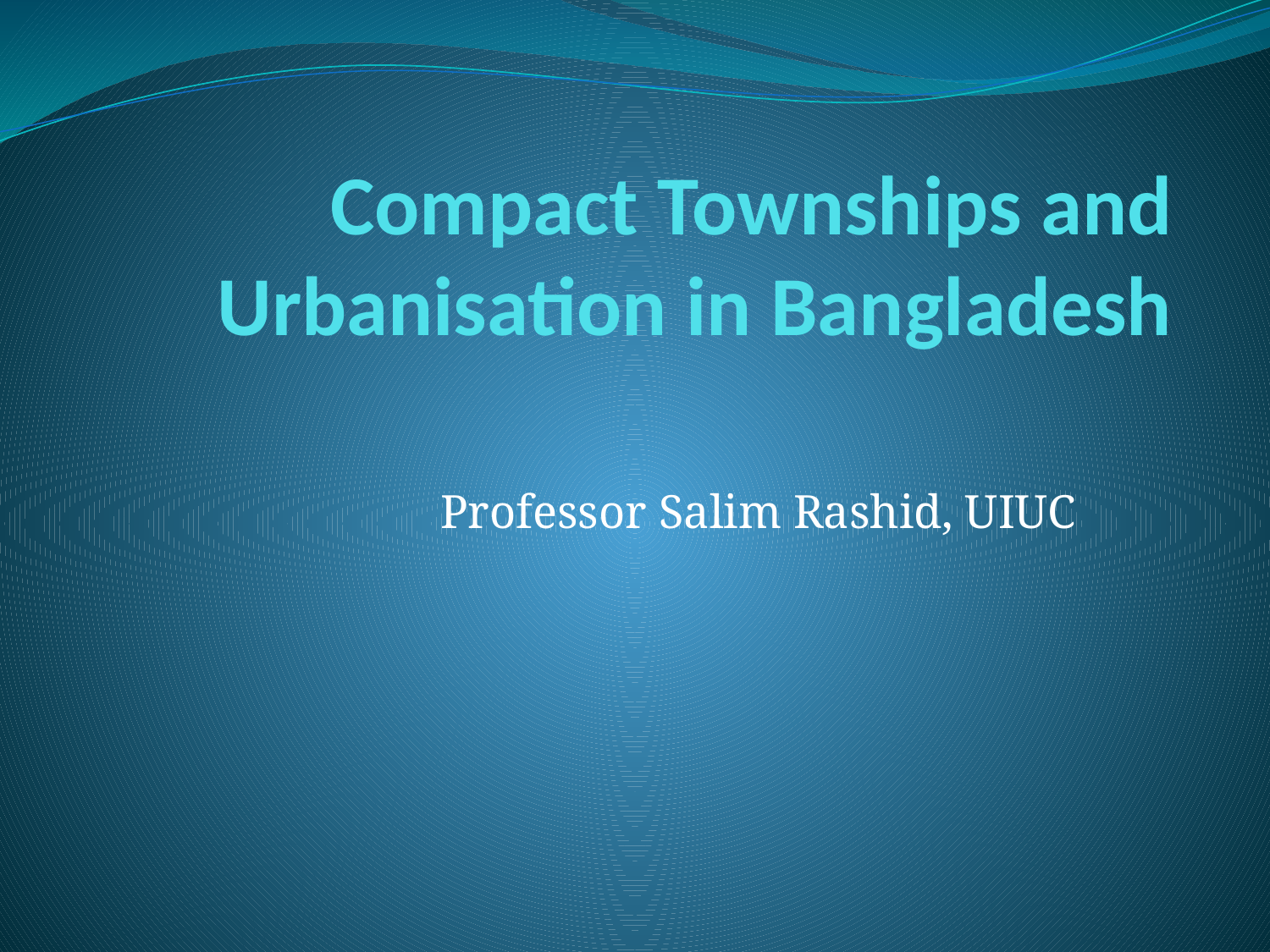

# Compact Townships and Urbanisation in Bangladesh
Professor Salim Rashid, UIUC